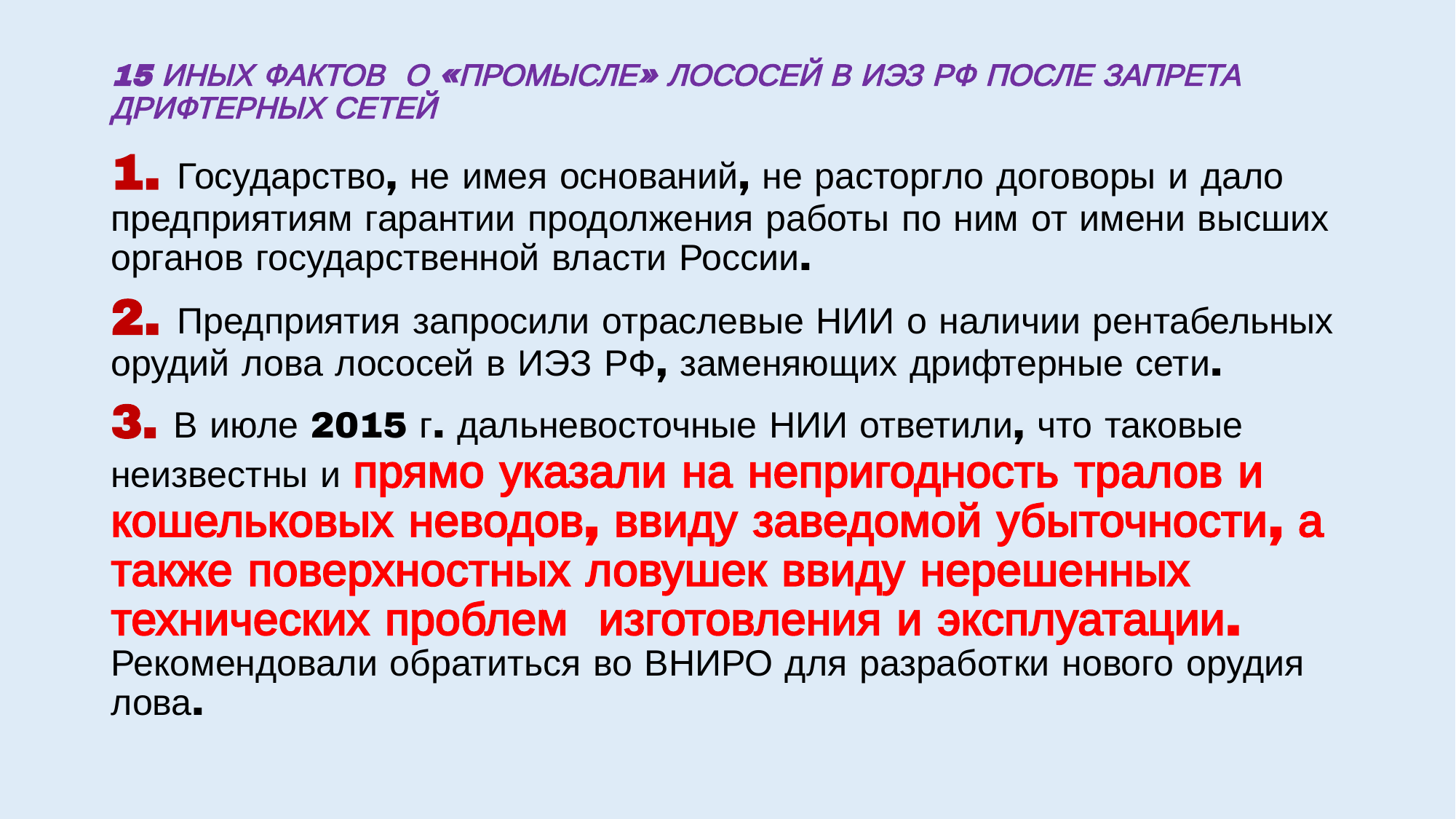

# 15 ИНЫХ ФАКТОВ  О «ПРОМЫСЛЕ» ЛОСОСЕЙ В ИЭЗ РФ ПОСЛЕ ЗАПРЕТА ДРИФТЕРНЫХ СЕТЕЙ
1. Государство, не имея оснований, не расторгло договоры и дало предприятиям гарантии продолжения работы по ним от имени высших органов государственной власти России.
2. Предприятия запросили отраслевые НИИ о наличии рентабельных орудий лова лососей в ИЭЗ РФ, заменяющих дрифтерные сети.
3. В июле 2015 г. дальневосточные НИИ ответили, что таковые неизвестны и прямо указали на непригодность тралов и кошельковых неводов, ввиду заведомой убыточности, а также поверхностных ловушек ввиду нерешенных технических проблем  изготовления и эксплуатации.  Рекомендовали обратиться во ВНИРО для разработки нового орудия лова.